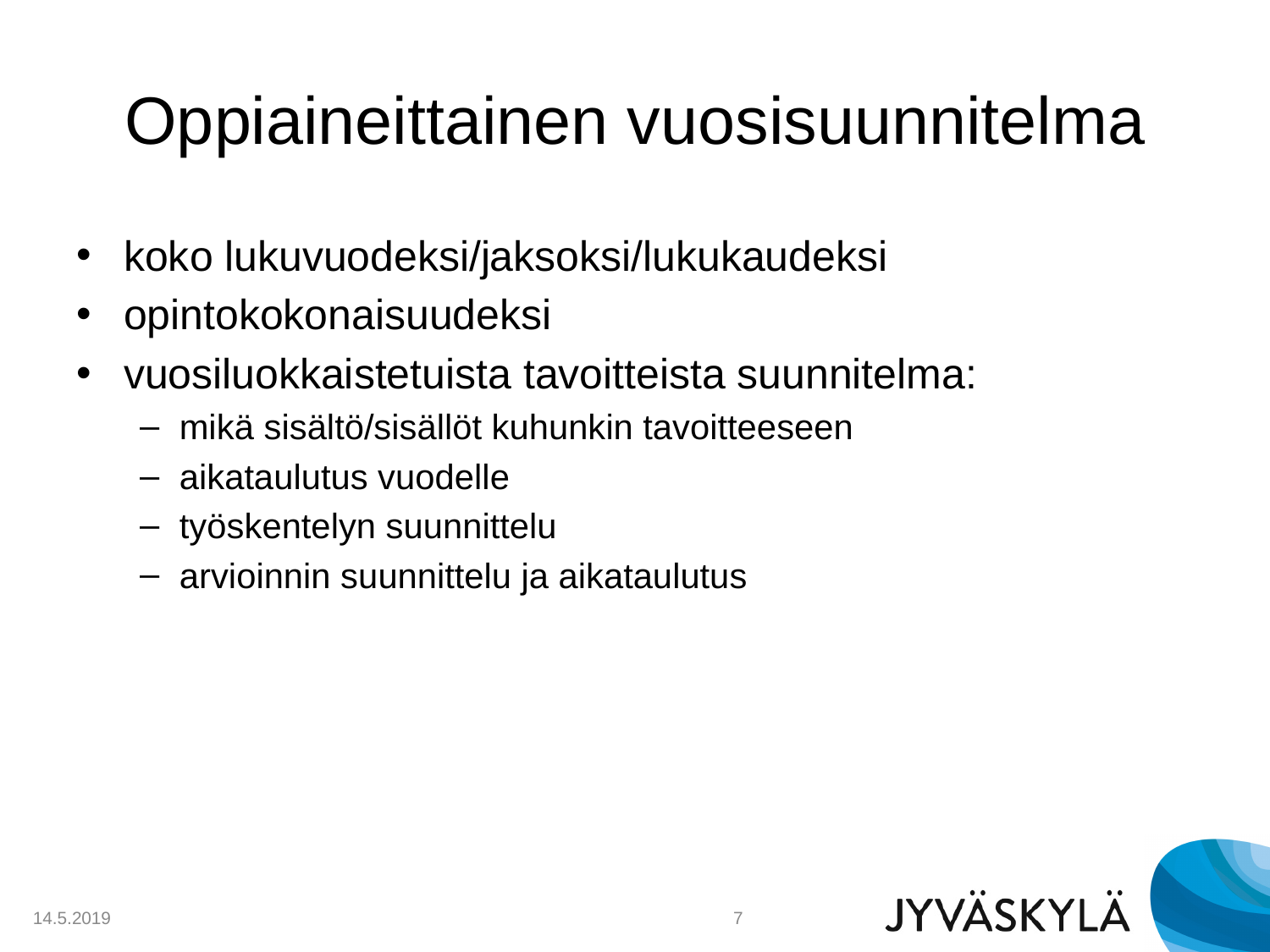

# Oppiaineittainen vuosisuunnitelma
koko lukuvuodeksi/jaksoksi/lukukaudeksi
opintokokonaisuudeksi
vuosiluokkaistetuista tavoitteista suunnitelma:
mikä sisältö/sisällöt kuhunkin tavoitteeseen
aikataulutus vuodelle
työskentelyn suunnittelu
arvioinnin suunnittelu ja aikataulutus

14.5.2019

7